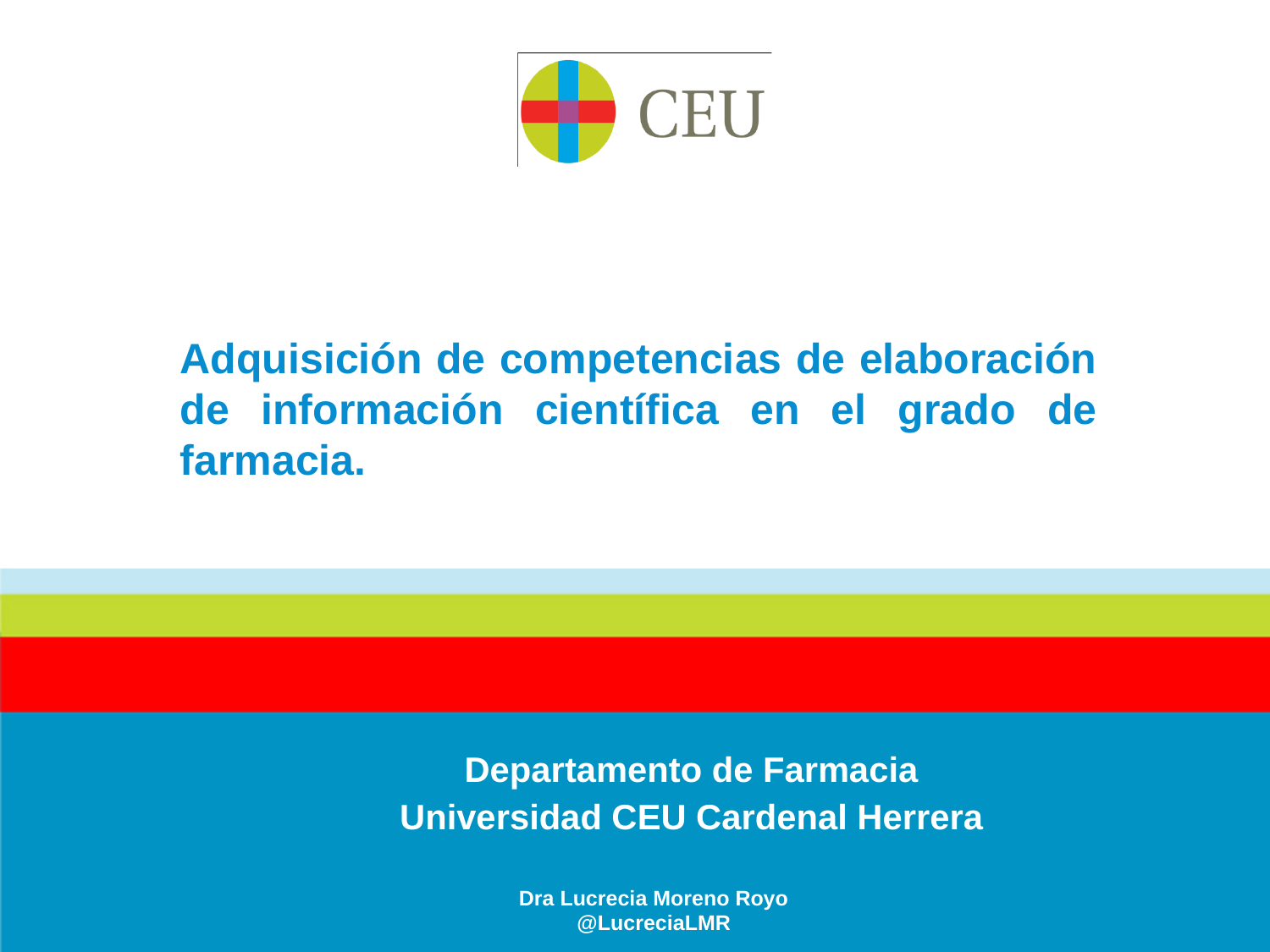

# Adquisición de competencias de elaboración de información científica en el grado de farmacia.
Departamento de Farmacia
Universidad CEU Cardenal Herrera
Dra Lucrecia Moreno Royo @LucreciaLMR